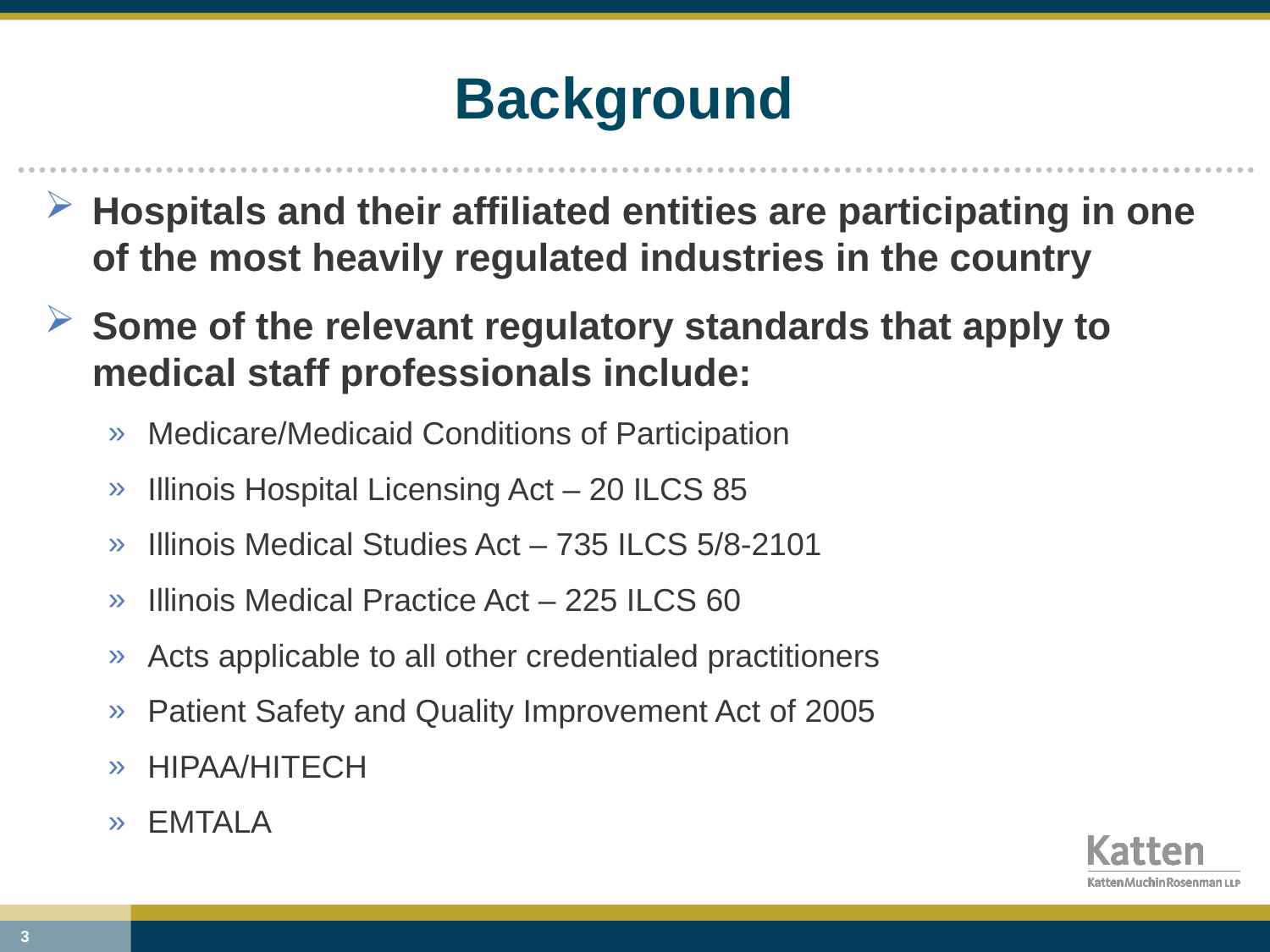

# Background
Hospitals and their affiliated entities are participating in one of the most heavily regulated industries in the country
Some of the relevant regulatory standards that apply to medical staff professionals include:
Medicare/Medicaid Conditions of Participation
Illinois Hospital Licensing Act – 20 ILCS 85
Illinois Medical Studies Act – 735 ILCS 5/8-2101
Illinois Medical Practice Act – 225 ILCS 60
Acts applicable to all other credentialed practitioners
Patient Safety and Quality Improvement Act of 2005
HIPAA/HITECH
EMTALA